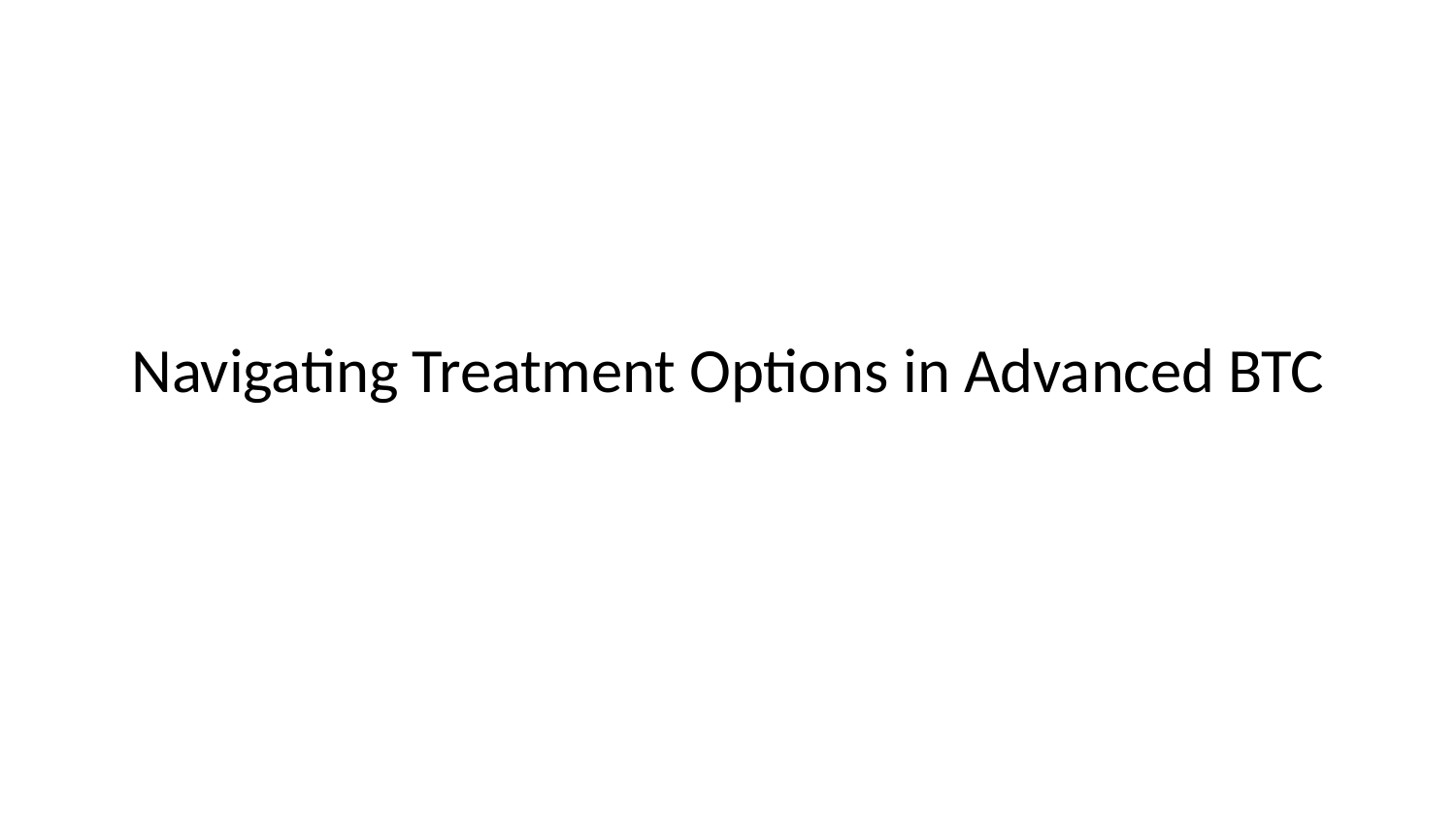

# Navigating Treatment Options in Advanced BTC